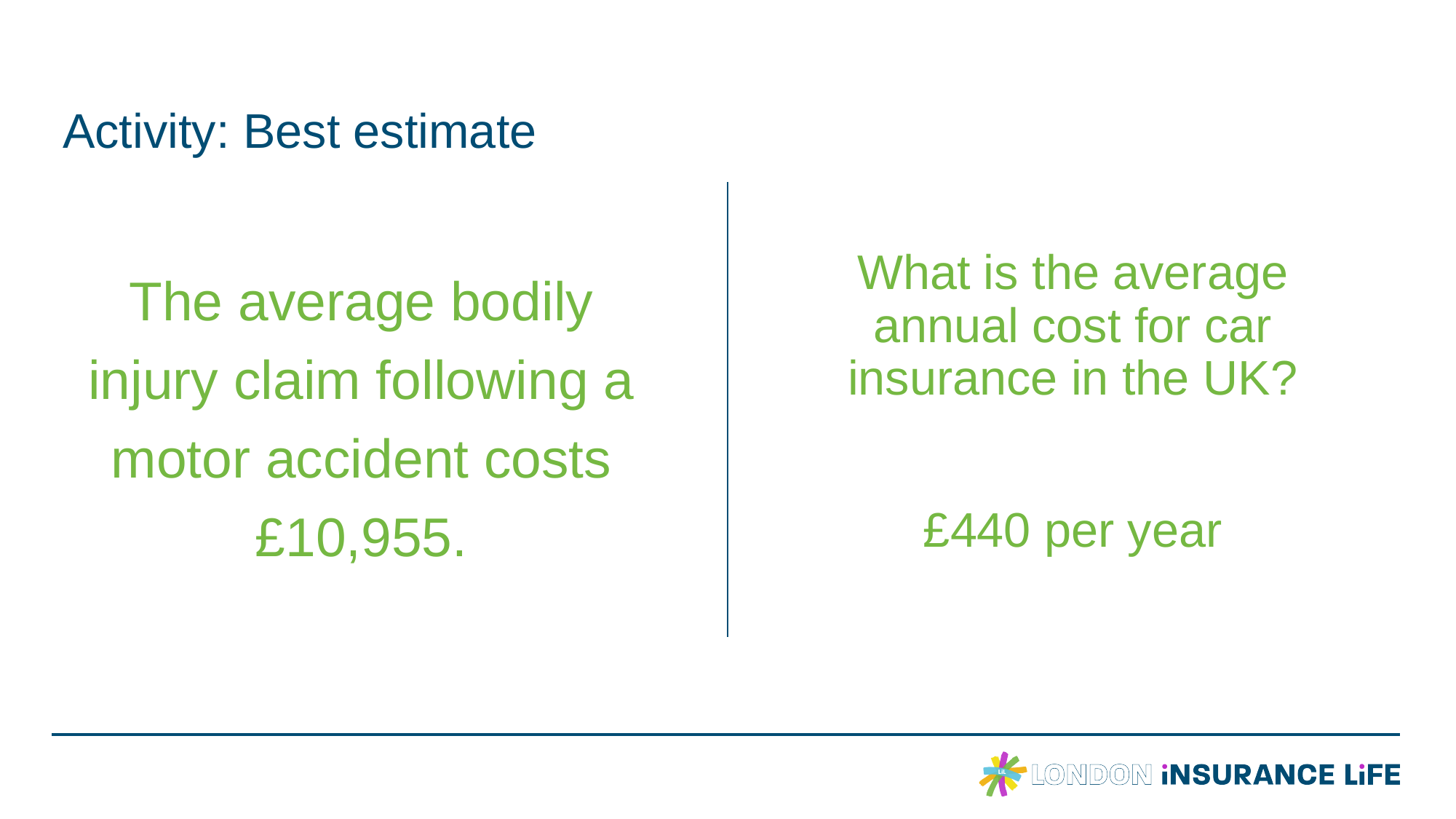

# Activity: Best estimate
What is the average annual cost for car insurance in the UK?
The average bodily injury claim following a motor accident costs £10,955.
£440 per year